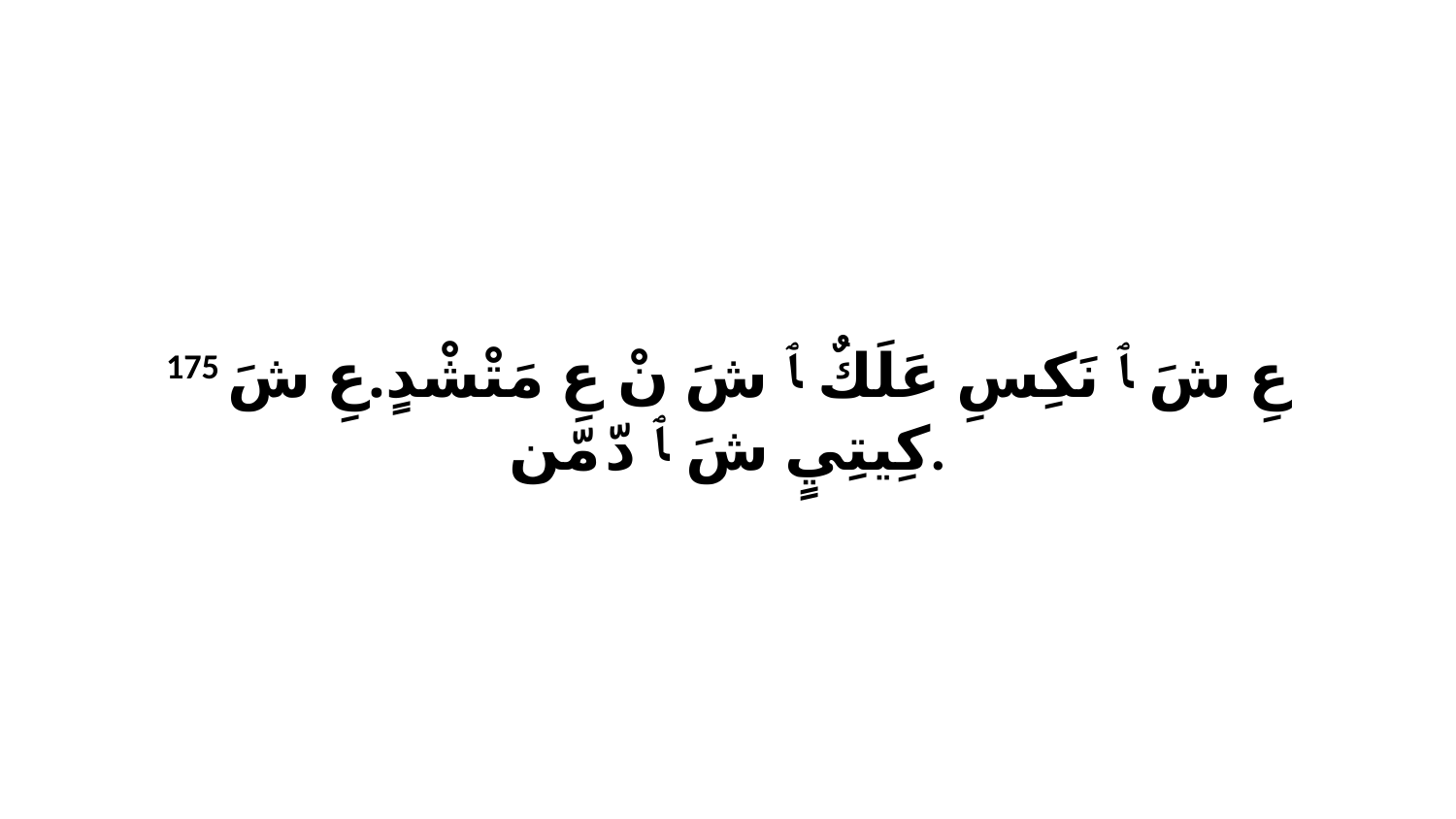

175 عِ شَ ﭑ نَكِسِ عَلَكٌ ﭑ شَ نْ عِ مَتْشْدٍ.عِ شَ كِيتِيٍ شَ ﭑ دّ مّن.